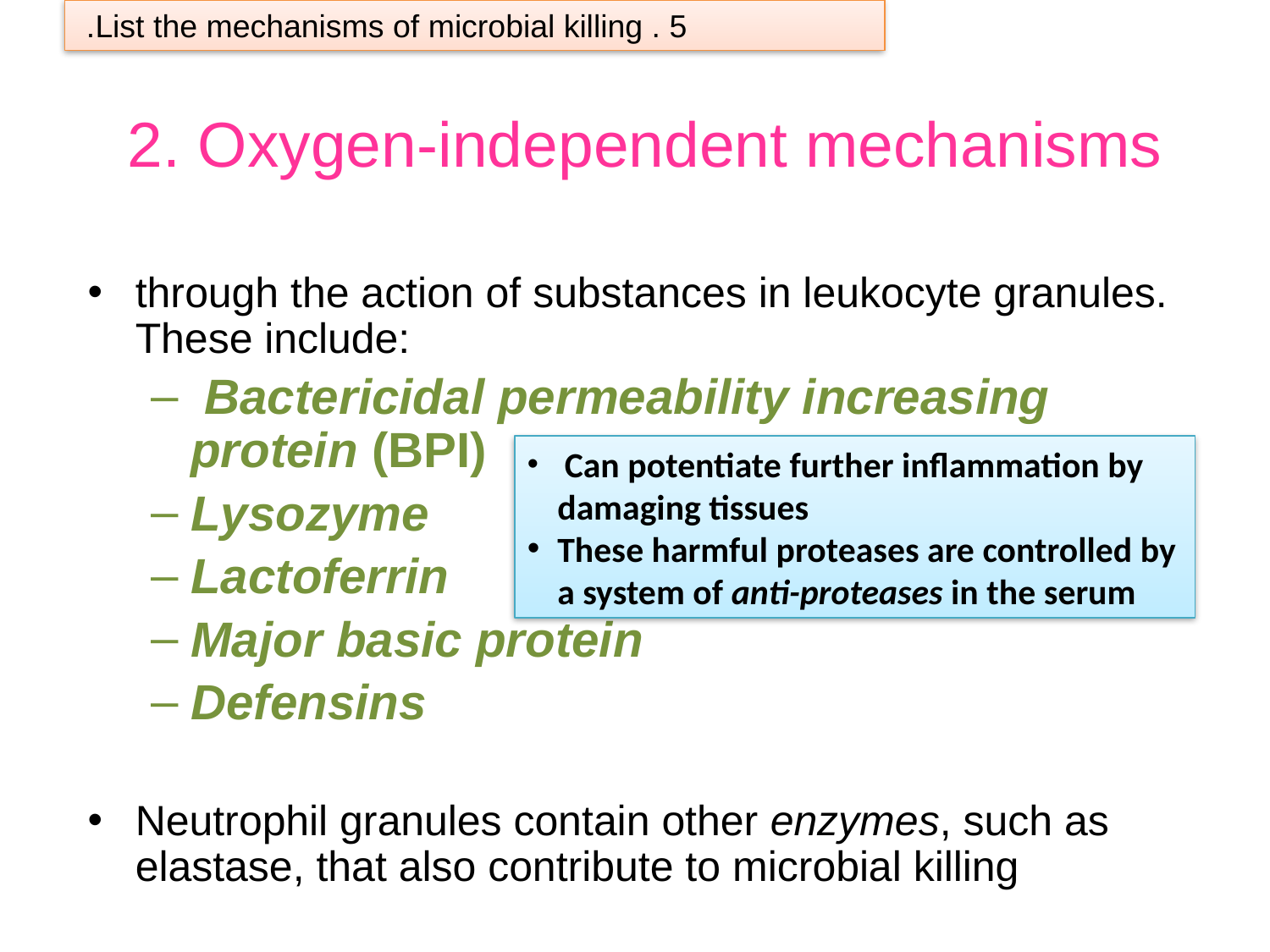

5 . List the mechanisms of microbial killing.
2. Oxygen-independent mechanisms

through the action of substances in leukocyte granules. These include:
 Bactericidal permeability increasing protein (BPI)
Lysozyme
Lactoferrin
Major basic protein
Defensins

Neutrophil granules contain other enzymes, such as elastase, that also contribute to microbial killing
 Can potentiate further inflammation by damaging tissues
These harmful proteases are controlled by a system of anti-proteases in the serum